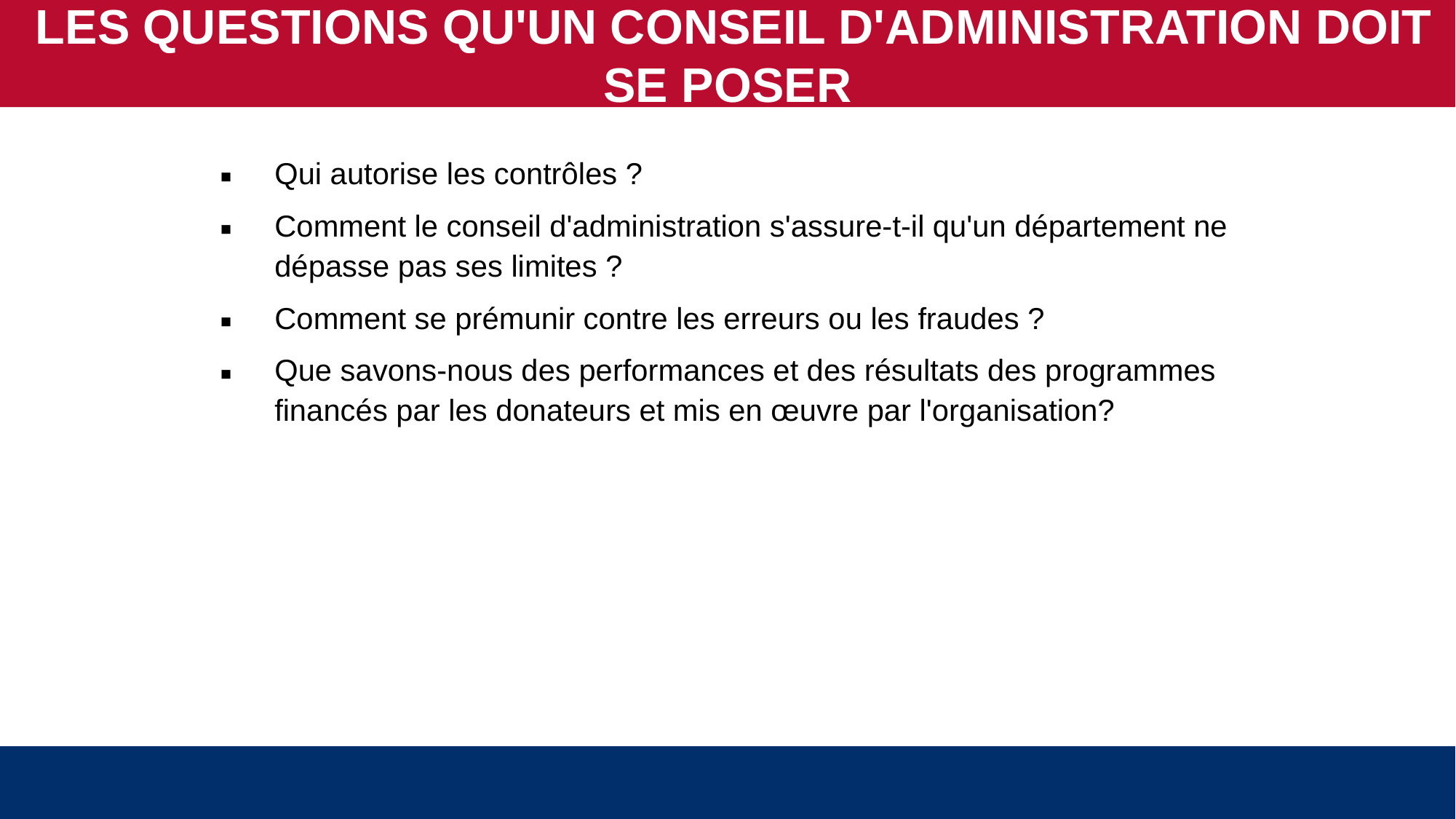

LES QUESTIONS QU'UN CONSEIL D'ADMINISTRATION DOIT SE POSER
Qui autorise les contrôles ?
Comment le conseil d'administration s'assure-t-il qu'un département ne dépasse pas ses limites ?
Comment se prémunir contre les erreurs ou les fraudes ?
Que savons-nous des performances et des résultats des programmes financés par les donateurs et mis en œuvre par l'organisation?